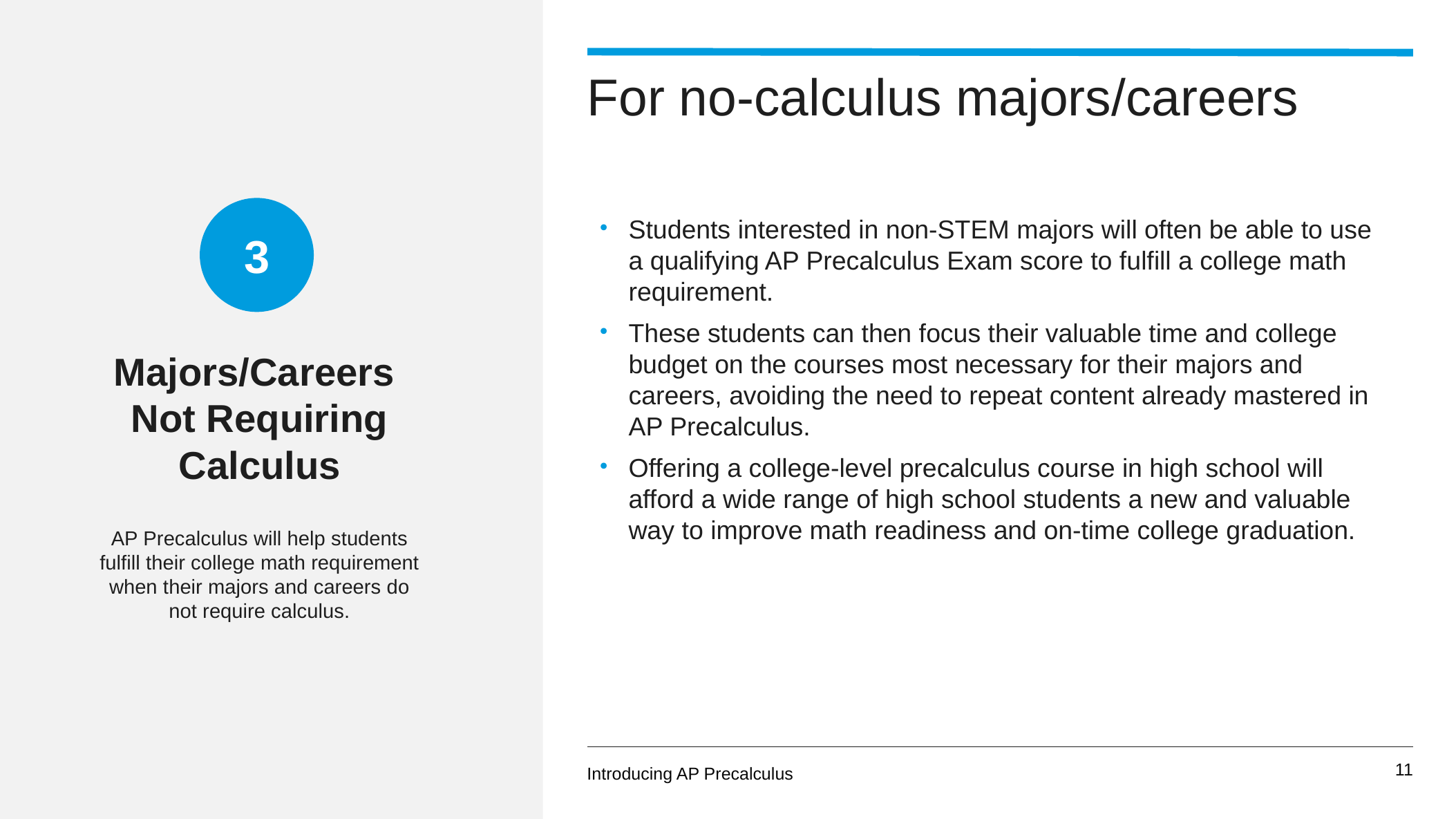

# For no-calculus majors/careers
3
Students interested in non-STEM majors will often be able to use a qualifying AP Precalculus Exam score to fulfill a college math requirement.
These students can then focus their valuable time and college budget on the courses most necessary for their majors and careers, avoiding the need to repeat content already mastered in AP Precalculus.
Offering a college-level precalculus course in high school will afford a wide range of high school students a new and valuable way to improve math readiness and on-time college graduation.
Majors/Careers
Not Requiring Calculus
AP Precalculus will help students fulfill their college math requirement when their majors and careers do not require calculus.